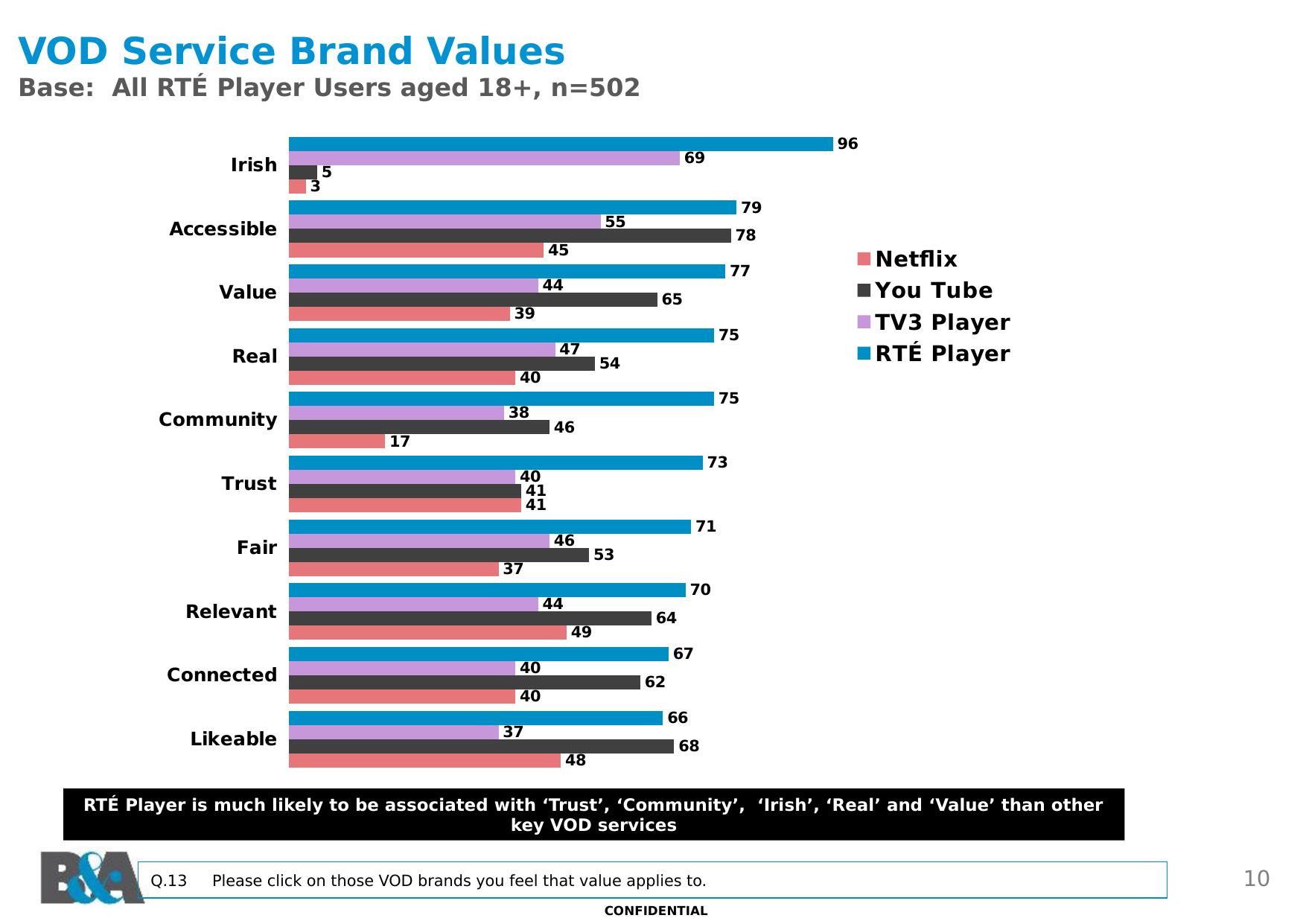

# VOD Service Brand Values Base:  All RTÉ Player Users aged 18+, n=502

### Chart

| Category | RTÉ Player | TV3 Player | You Tube | Netflix |
|---|---|---|---|---|
| Irish  | 96.0 | 69.0 | 5.0 | 3.0 |
| Accessible  | 79.0 | 55.0 | 78.0 | 45.0 |
| Value  | 77.0 | 44.0 | 65.0 | 39.0 |
| Real  | 75.0 | 47.0 | 54.0 | 40.0 |
| Community  | 75.0 | 38.0 | 46.0 | 17.0 |
| Trust  | 73.0 | 40.0 | 41.0 | 41.0 |
| Fair  | 71.0 | 46.0 | 53.0 | 37.0 |
| Relevant  | 70.0 | 44.0 | 64.0 | 49.0 |
| Connected  | 67.0 | 40.0 | 62.0 | 40.0 |
| Likeable  | 66.0 | 37.0 | 68.0 | 48.0 |
RTÉ Player is much likely to be associated with ‘Trust’, ‘Community’,  ‘Irish’, ‘Real’ and ‘Value’ than other key VOD services
Q.13	Please click on those VOD brands you feel that value applies to.